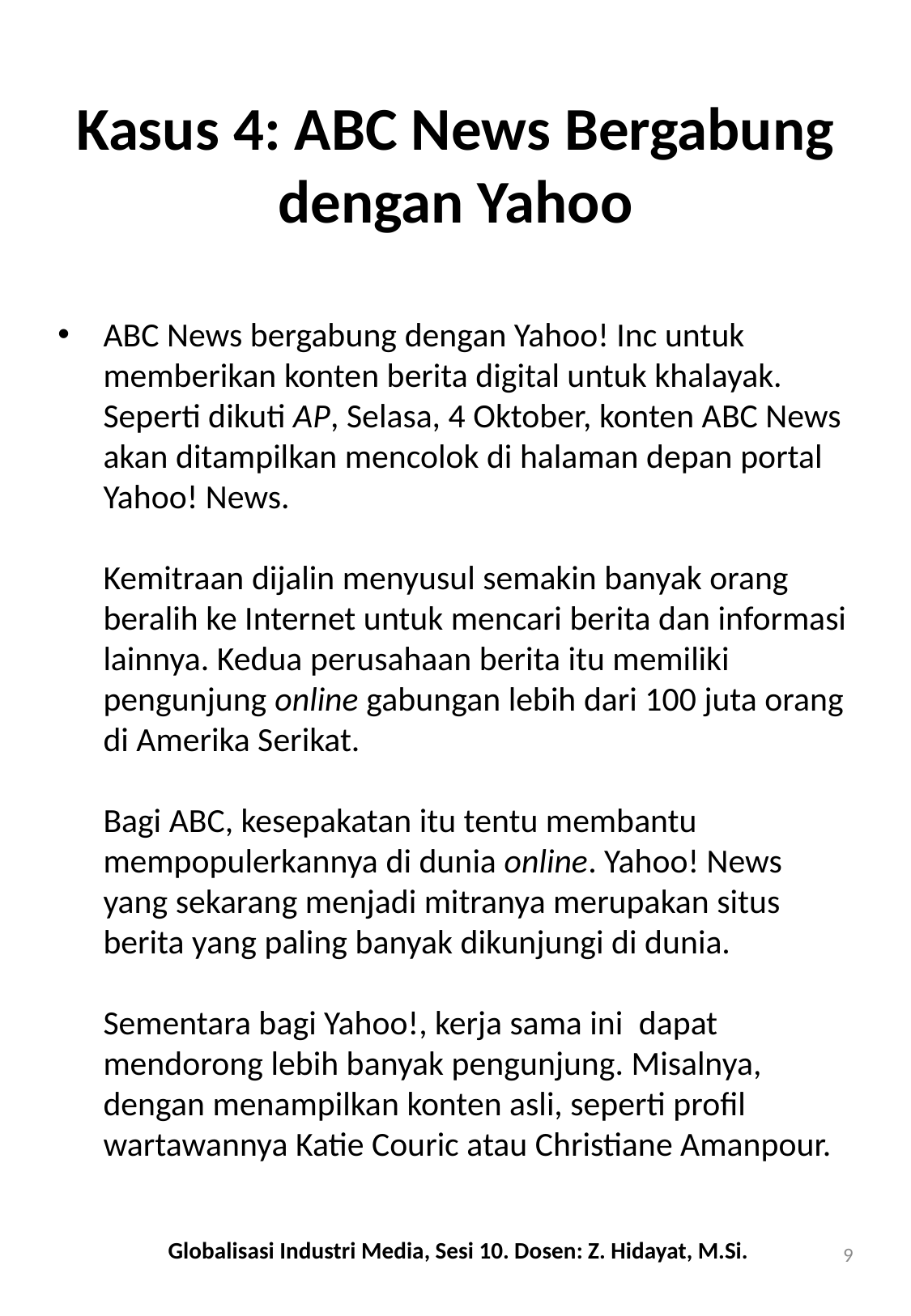

# Kasus 4: ABC News Bergabung dengan Yahoo
ABC News bergabung dengan Yahoo! Inc untuk memberikan konten berita digital untuk khalayak. Seperti dikuti AP, Selasa, 4 Oktober, konten ABC News  akan ditampilkan mencolok di halaman depan portal Yahoo! News.
Kemitraan dijalin menyusul semakin banyak orang beralih ke Internet untuk mencari berita dan informasi lainnya. Kedua perusahaan berita itu memiliki pengunjung online gabungan lebih dari 100 juta orang di Amerika Serikat.
Bagi ABC, kesepakatan itu tentu membantu mempopulerkannya di dunia online. Yahoo! News yang sekarang menjadi mitranya merupakan situs berita yang paling banyak dikunjungi di dunia.
Sementara bagi Yahoo!, kerja sama ini  dapat mendorong lebih banyak pengunjung. Misalnya, dengan menampilkan konten asli, seperti profil wartawannya Katie Couric atau Christiane Amanpour.
Globalisasi Industri Media, Sesi 10. Dosen: Z. Hidayat, M.Si.
9